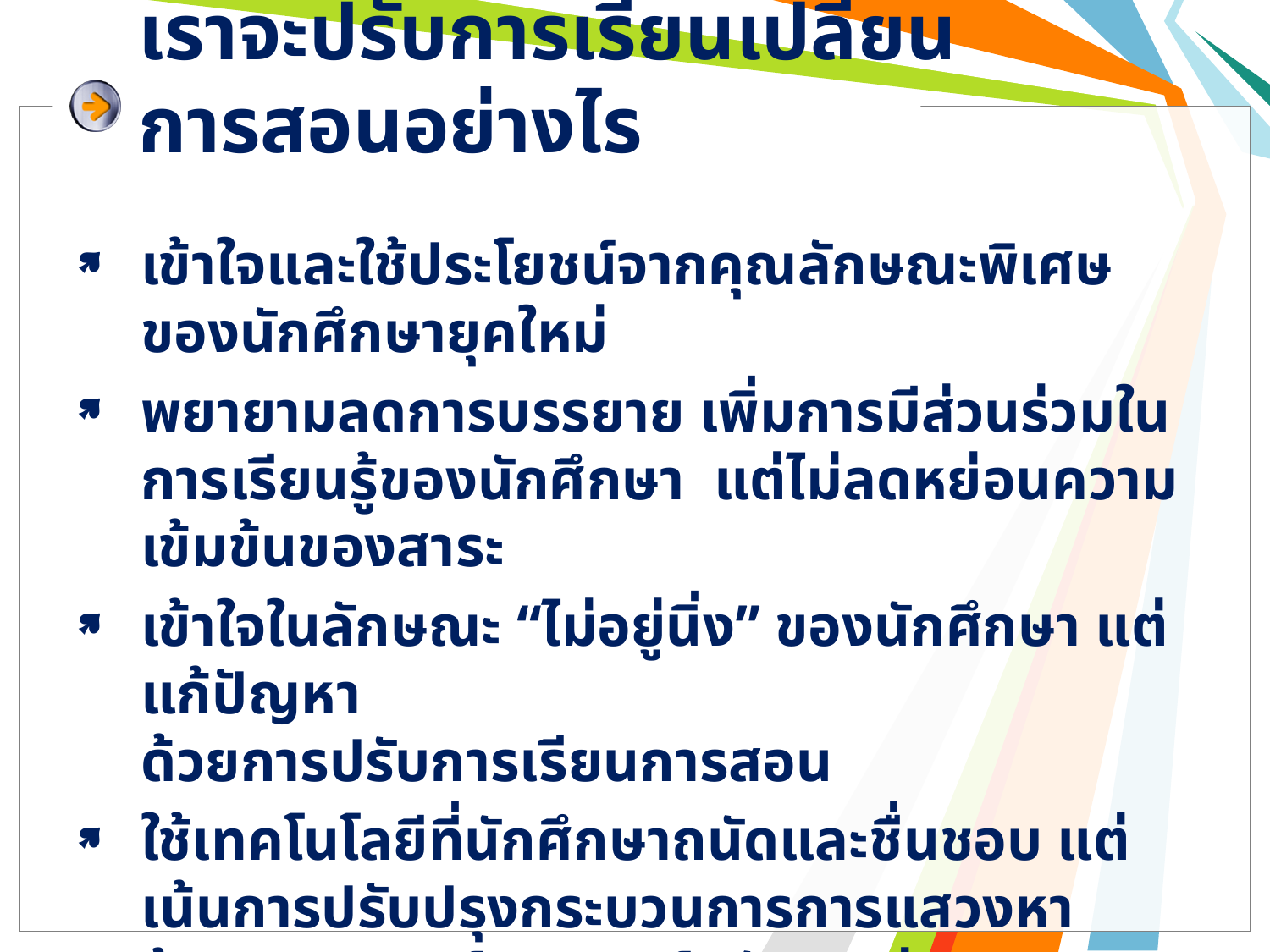

# เราจะปรับการเรียนเปลี่ยนการสอนอย่างไร
เข้าใจและใช้ประโยชน์จากคุณลักษณะพิเศษของนักศึกษายุคใหม่
พยายามลดการบรรยาย เพิ่มการมีส่วนร่วมในการเรียนรู้ของนักศึกษา  แต่ไม่ลดหย่อนความเข้มข้นของสาระ
เข้าใจในลักษณะ “ไม่อยู่นิ่ง” ของนักศึกษา แต่แก้ปัญหา
ด้วยการปรับการเรียนการสอน
ใช้เทคโนโลยีที่นักศึกษาถนัดและชื่นชอบ แต่เน้นการปรับปรุงกระบวนการการแสวงหาข้อมูล วิเคราะห์ ประยุกต์  พัฒนาต่อยอด